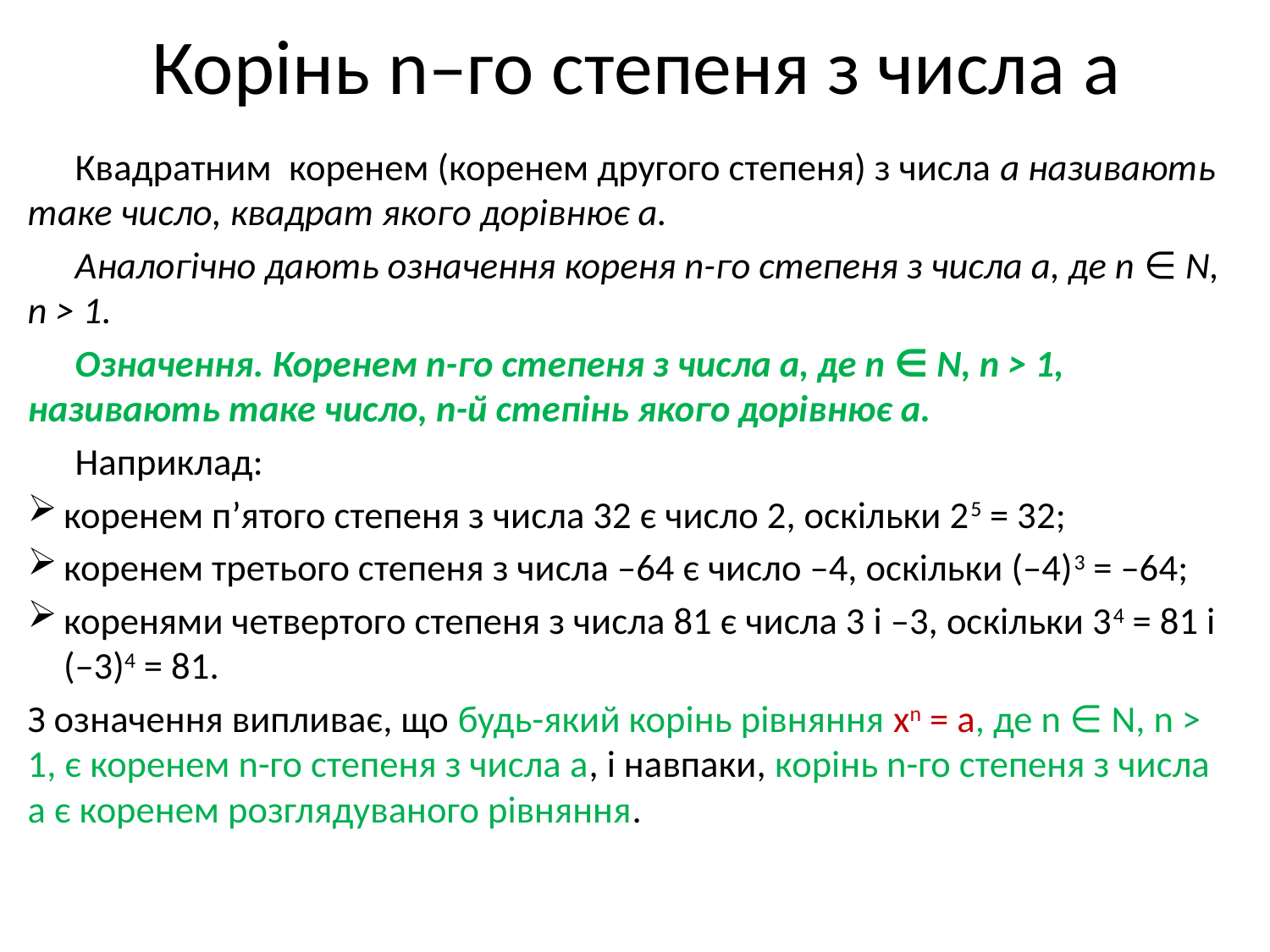

# Корінь n–го степеня з числа а
Квадратним  коренем (коренем другого степеня) з числа a називають таке число, квадрат якого дорівнює a.
Аналогічно дають означення кореня n-го степеня з числа a, де n ∈ N, n > 1.
Означення. Коренем n-го степеня з числа a, де n ∈ N, n > 1, називають таке число, n-й степінь якого дорівнює a.
Наприклад:
коренем п’ятого степеня з числа 32 є число 2, оскільки 25 = 32;
коренем третього степеня з числа –64 є число –4, оскільки (–4)3 = –64;
коренями четвертого степеня з числа 81 є числа 3 і –3, оскільки 34 = 81 і (–3)4 = 81.
З означення випливає, що будь-який корінь рівняння xn = a, де n ∈ N, n > 1, є коренем n-го степеня з числа a, і навпаки, корінь n-го степеня з числа a є коренем розглядуваного рівняння.